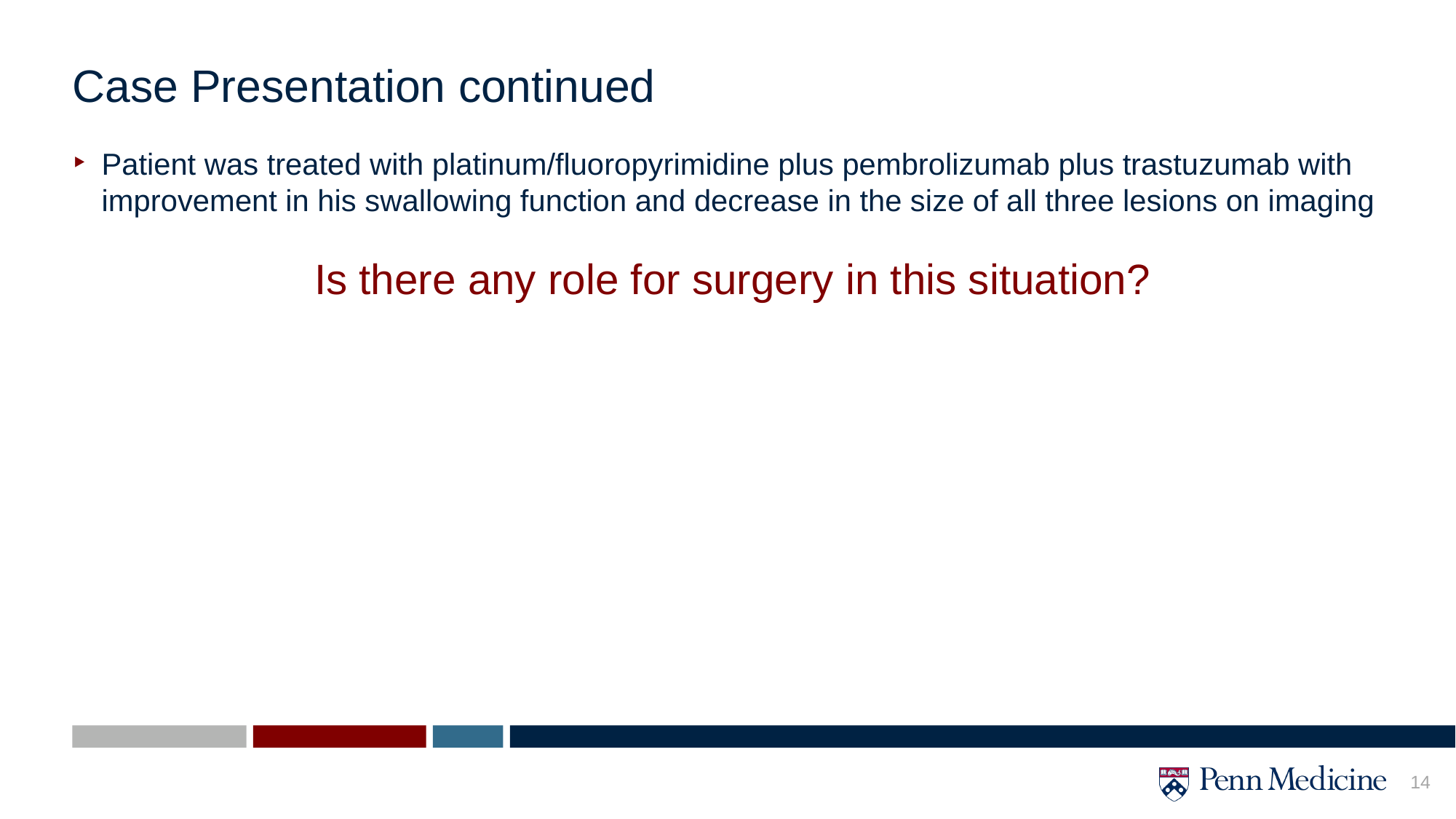

# Case Presentation continued
Patient was treated with platinum/fluoropyrimidine plus pembrolizumab plus trastuzumab with improvement in his swallowing function and decrease in the size of all three lesions on imaging
Is there any role for surgery in this situation?